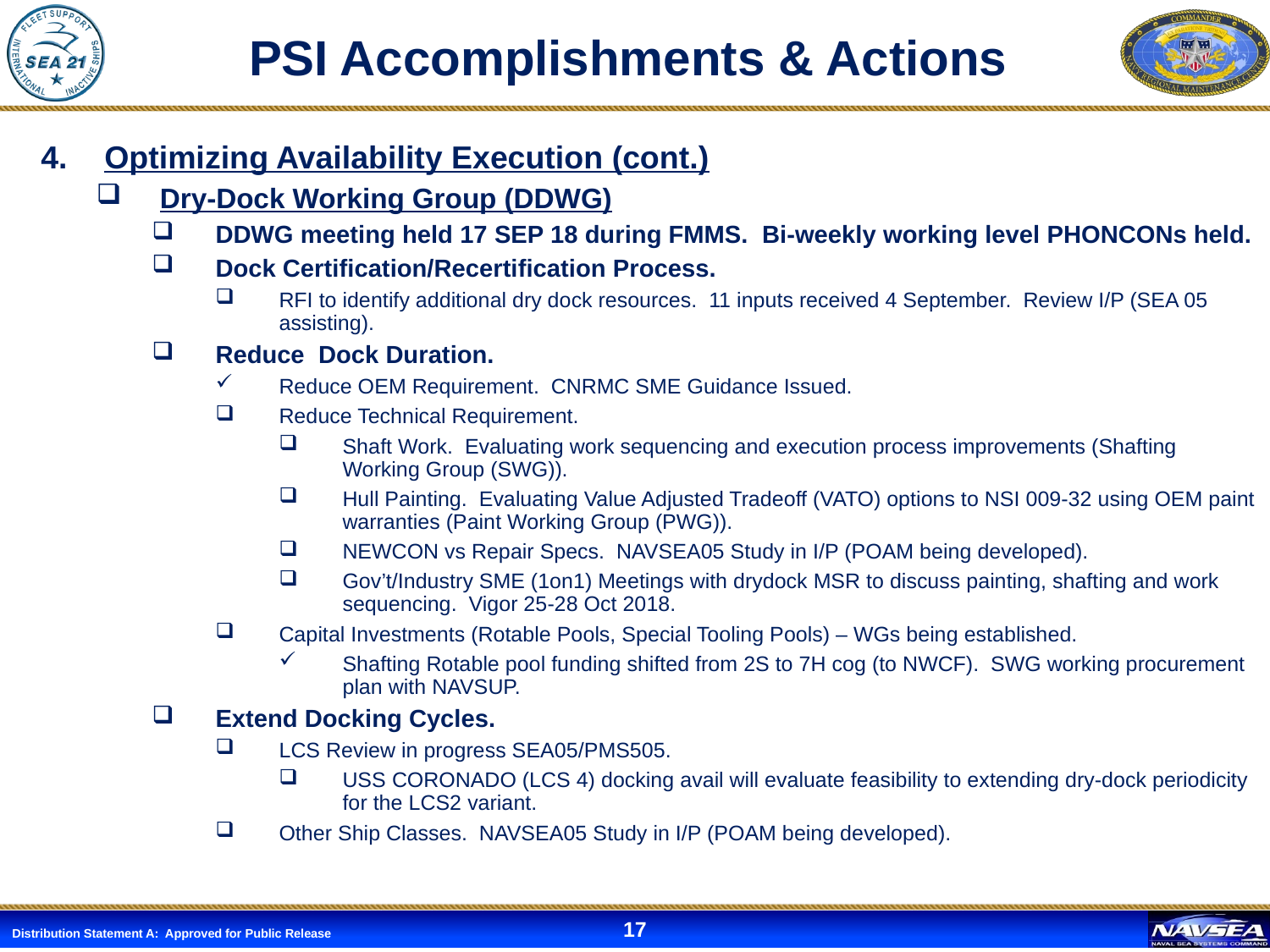

# PSI Accomplishments & Actions
Optimizing Availability Execution (cont.)
Dry-Dock Working Group (DDWG)
DDWG meeting held 17 SEP 18 during FMMS.  Bi-weekly working level PHONCONs held.
Dock Certification/Recertification Process.
RFI to identify additional dry dock resources.  11 inputs received 4 September.  Review I/P (SEA 05 assisting).
Reduce  Dock Duration.
Reduce OEM Requirement.  CNRMC SME Guidance Issued.
Reduce Technical Requirement.
Shaft Work.  Evaluating work sequencing and execution process improvements (Shafting Working Group (SWG)).
Hull Painting.  Evaluating Value Adjusted Tradeoff (VATO) options to NSI 009-32 using OEM paint warranties (Paint Working Group (PWG)).
NEWCON vs Repair Specs.  NAVSEA05 Study in I/P (POAM being developed).
Gov’t/Industry SME (1on1) Meetings with drydock MSR to discuss painting, shafting and work sequencing.  Vigor 25-28 Oct 2018.
Capital Investments (Rotable Pools, Special Tooling Pools) – WGs being established.
Shafting Rotable pool funding shifted from 2S to 7H cog (to NWCF).  SWG working procurement plan with NAVSUP.
Extend Docking Cycles.
LCS Review in progress SEA05/PMS505.
USS CORONADO (LCS 4) docking avail will evaluate feasibility to extending dry-dock periodicity for the LCS2 variant.
Other Ship Classes.  NAVSEA05 Study in I/P (POAM being developed).